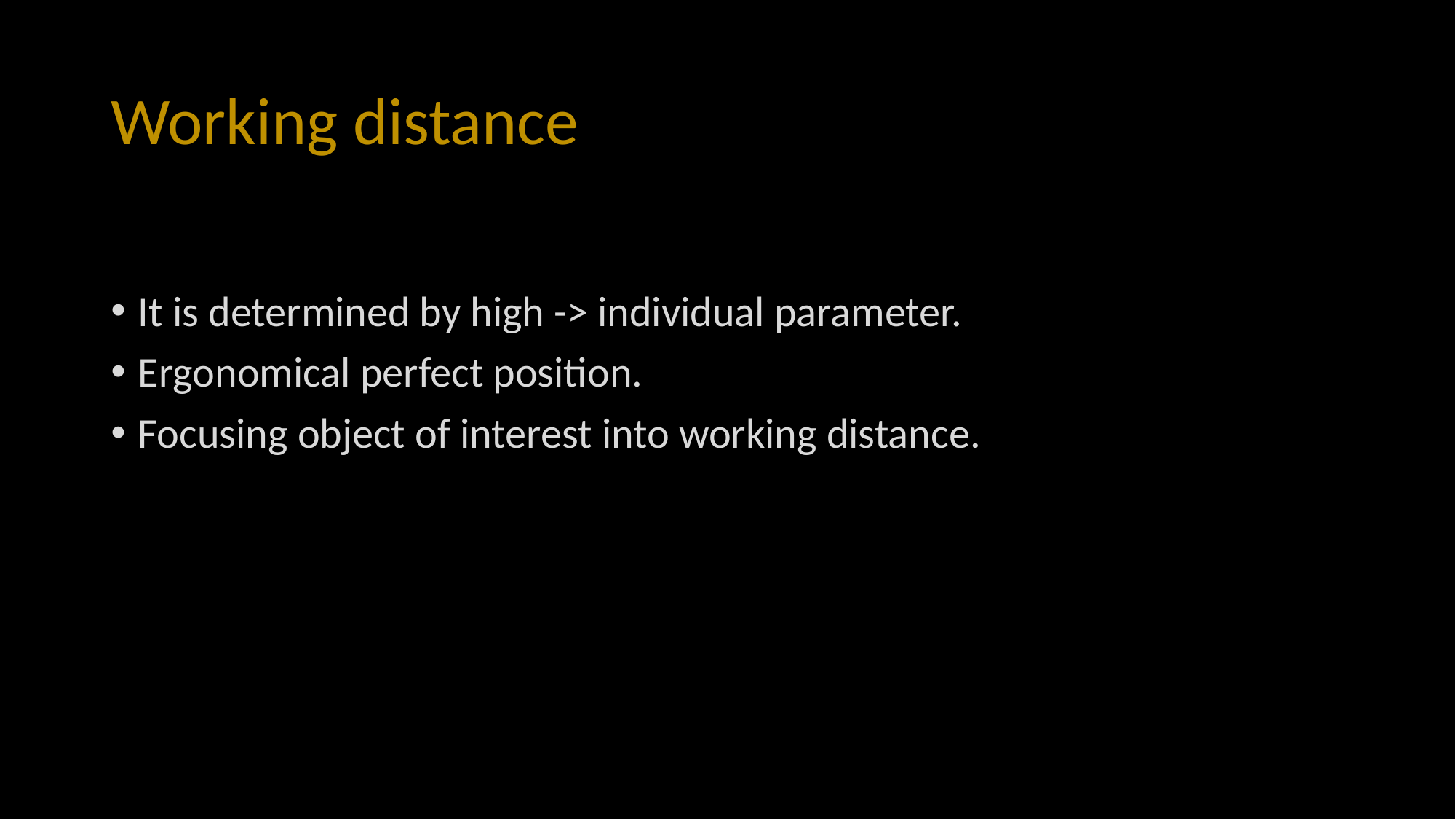

# Working distance

It is determined by high -> individual parameter.
Ergonomical perfect position.
Focusing object of interest into working distance.